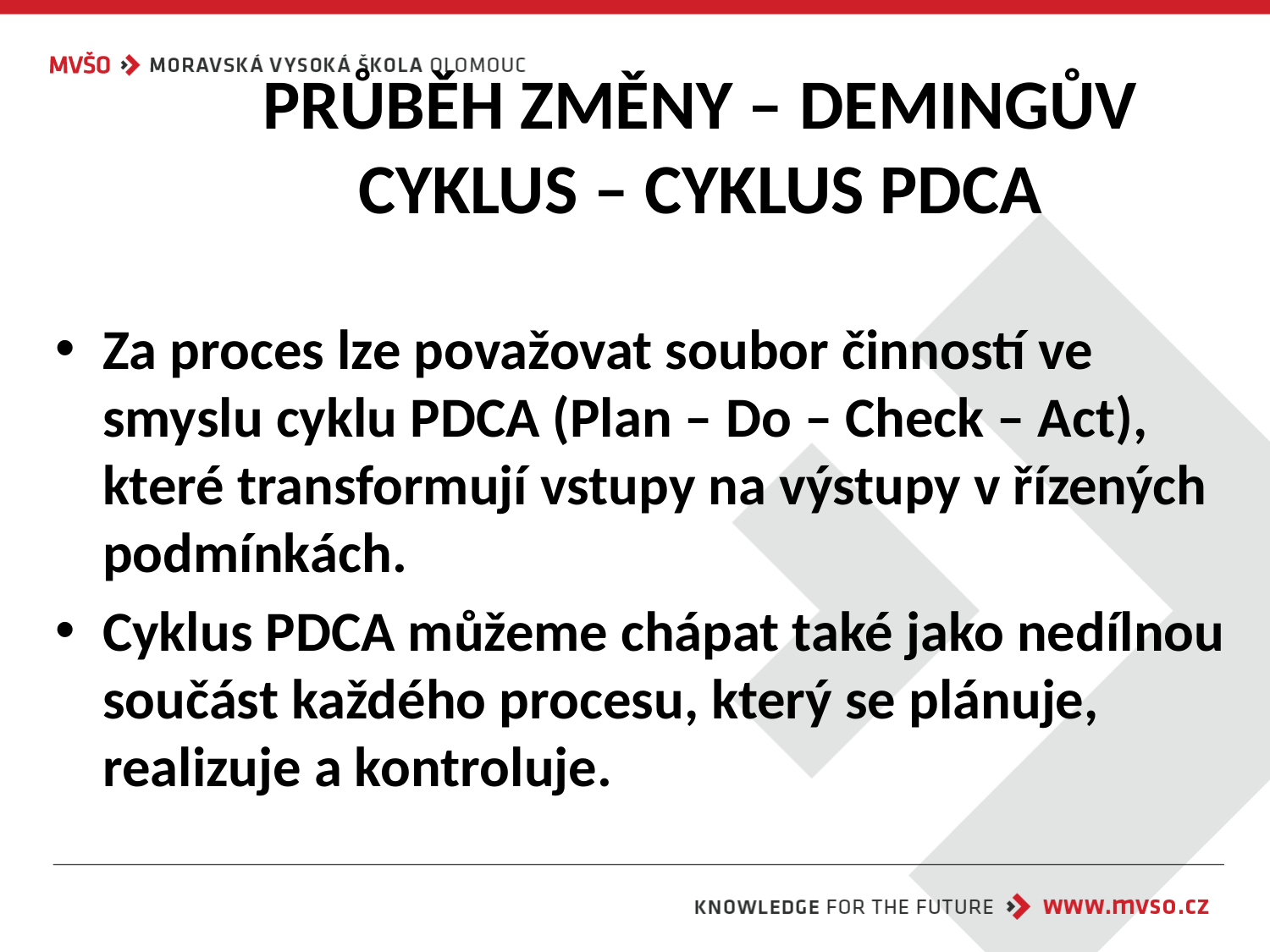

# PRŮBĚH ZMĚNY – DEMINGŮV CYKLUS – CYKLUS PDCA
Za proces lze považovat soubor činností ve smyslu cyklu PDCA (Plan – Do – Check – Act), které transformují vstupy na výstupy v řízených podmínkách.
Cyklus PDCA můžeme chápat také jako nedílnou součást každého procesu, který se plánuje, realizuje a kontroluje.